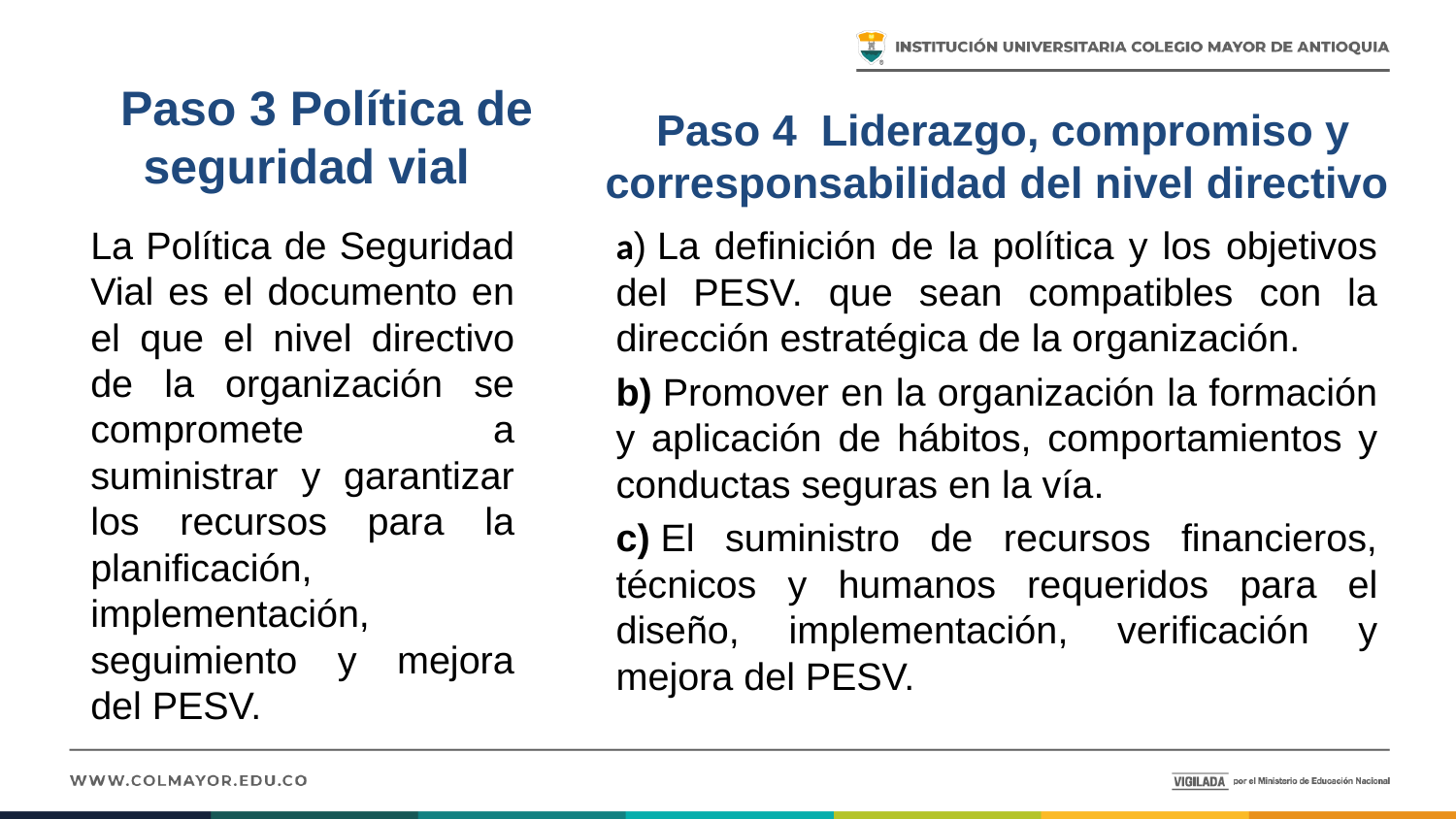

# Paso 3 Política de seguridad vial
Paso 4  Liderazgo, compromiso y corresponsabilidad del nivel directivo
La Política de Seguridad Vial es el documento en el que el nivel directivo de la organización se compromete a suministrar y garantizar los recursos para la planificación, implementación, seguimiento y mejora del PESV.
a) La definición de la política y los objetivos del PESV. que sean compatibles con la dirección estratégica de la organización.
b) Promover en la organización la formación y aplicación de hábitos, comportamientos y conductas seguras en la vía.
c) El suministro de recursos financieros, técnicos y humanos requeridos para el diseño, implementación, verificación y mejora del PESV.